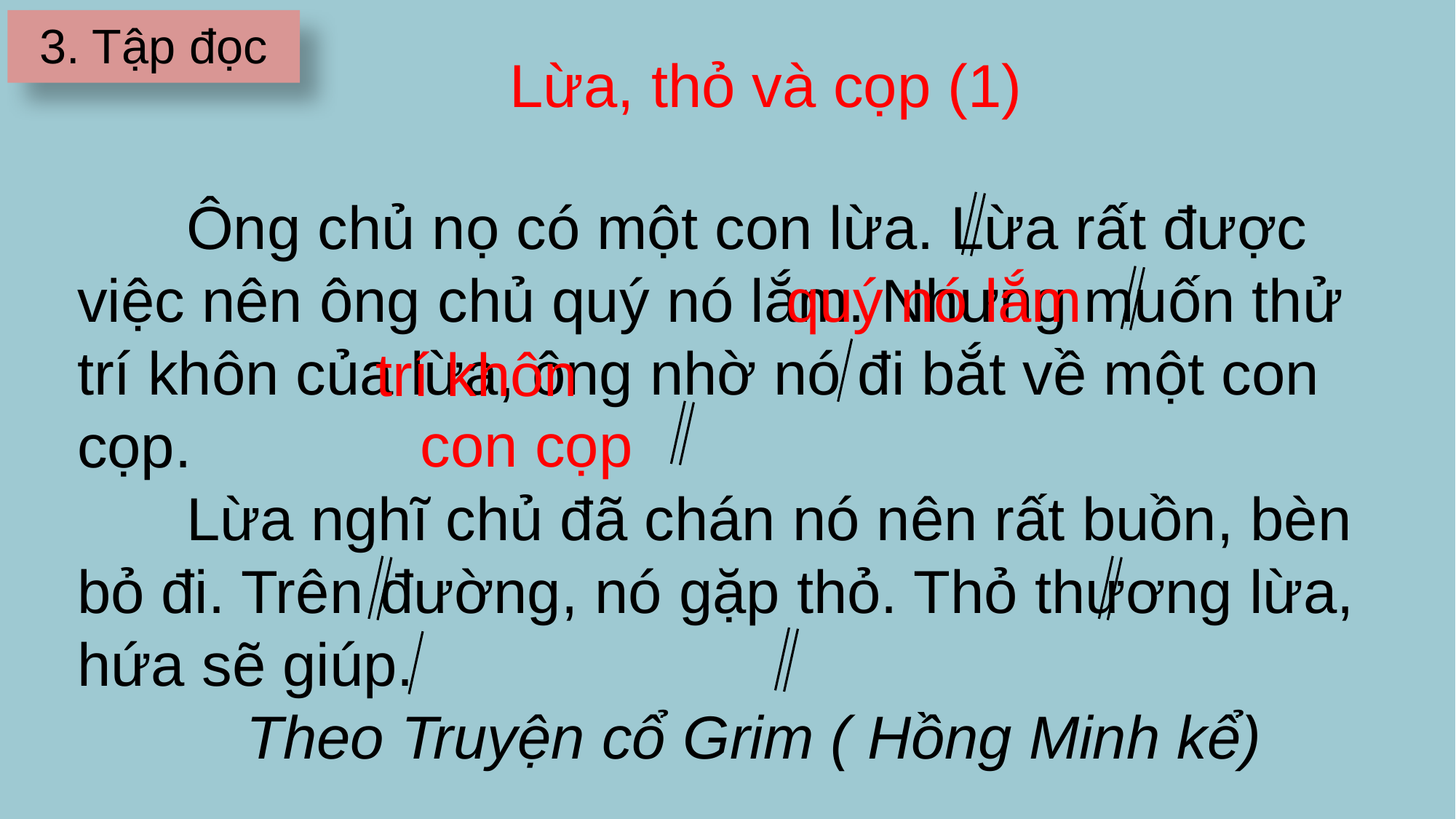

3. Tập đọc
Lừa, thỏ và cọp (1)
	Ông chủ nọ có một con lừa. Lừa rất được việc nên ông chủ quý nó lắm. Nhưng muốn thử trí khôn của lừa, ông nhờ nó đi bắt về một con cọp.
	Lừa nghĩ chủ đã chán nó nên rất buồn, bèn bỏ đi. Trên đường, nó gặp thỏ. Thỏ thương lừa, hứa sẽ giúp.
          Theo Truyện cổ Grim ( Hồng Minh kể)
quý nó lắm
trí khôn
con cọp